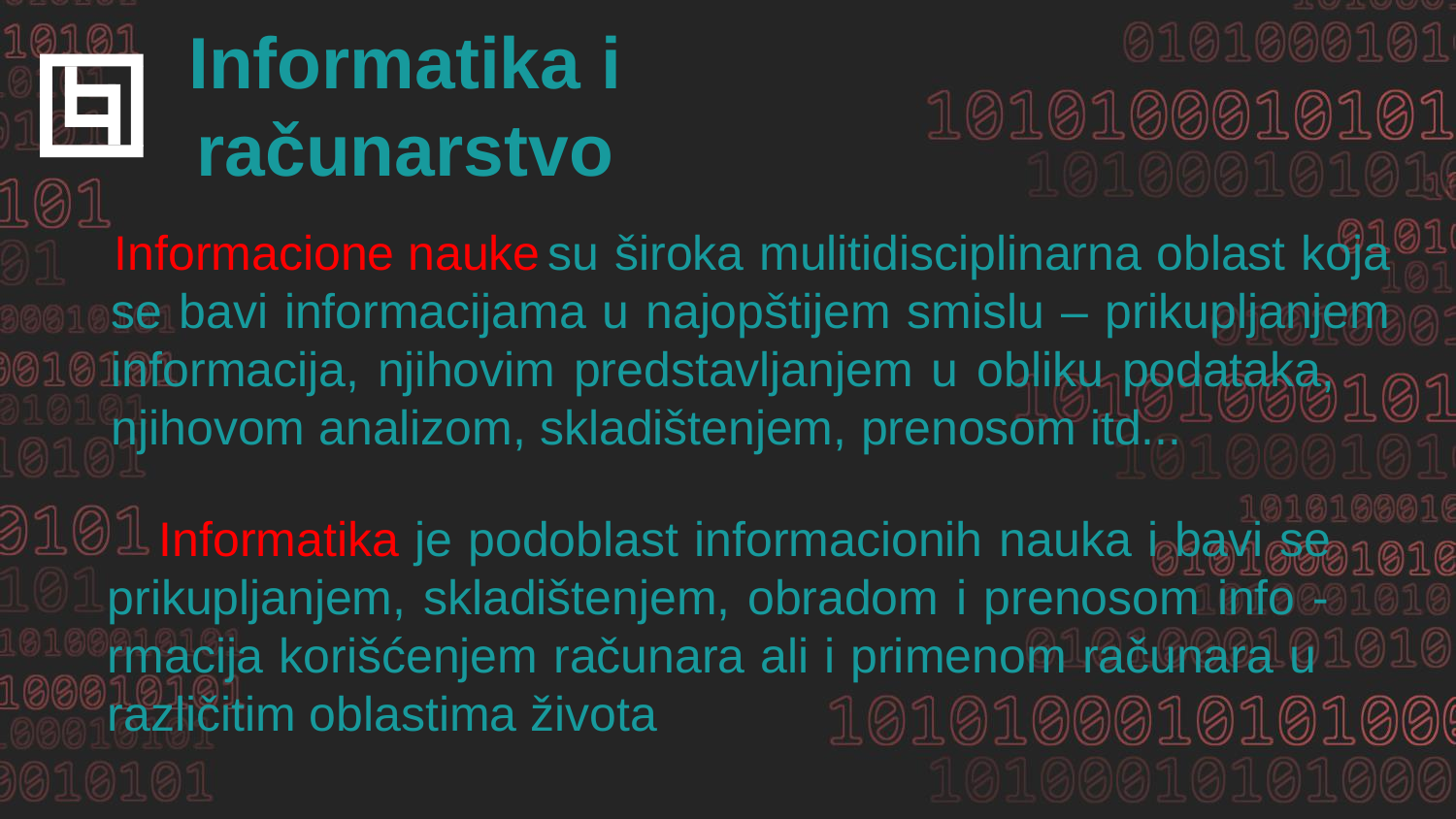

Informatika i računarstvo
			su široka mulitidisciplinarna oblast koja se bavi informacijama u najopštijem smislu – prikupljanjem informacija, njihovim predstavljanjem u obliku podataka,    njihovom analizom, skladištenjem, prenosom itd...
Informacione nauke
		 je podoblast informacionih nauka i bavi se   prikupljanjem, skladištenjem, obradom i prenosom info -   rmacija korišćenjem računara ali i primenom računara u    različitim oblastima života
Informatika